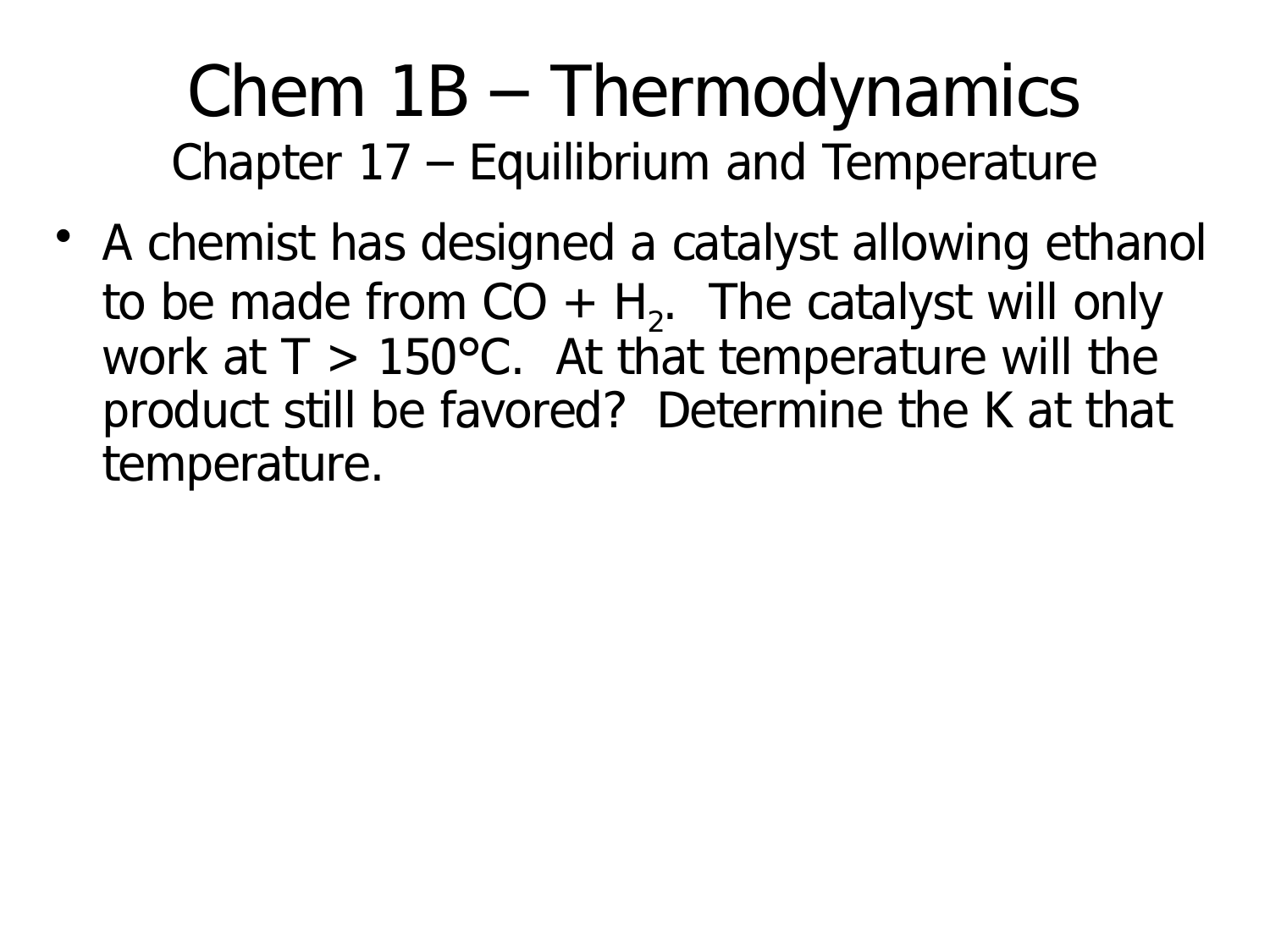

Chem 1B – Thermodynamics
Chapter 17 – Equilibrium and Temperature
A chemist has designed a catalyst allowing ethanol to be made from CO + H2.  The catalyst will only work at T > 150°C.  At that temperature will the product still be favored?  Determine the K at that temperature.